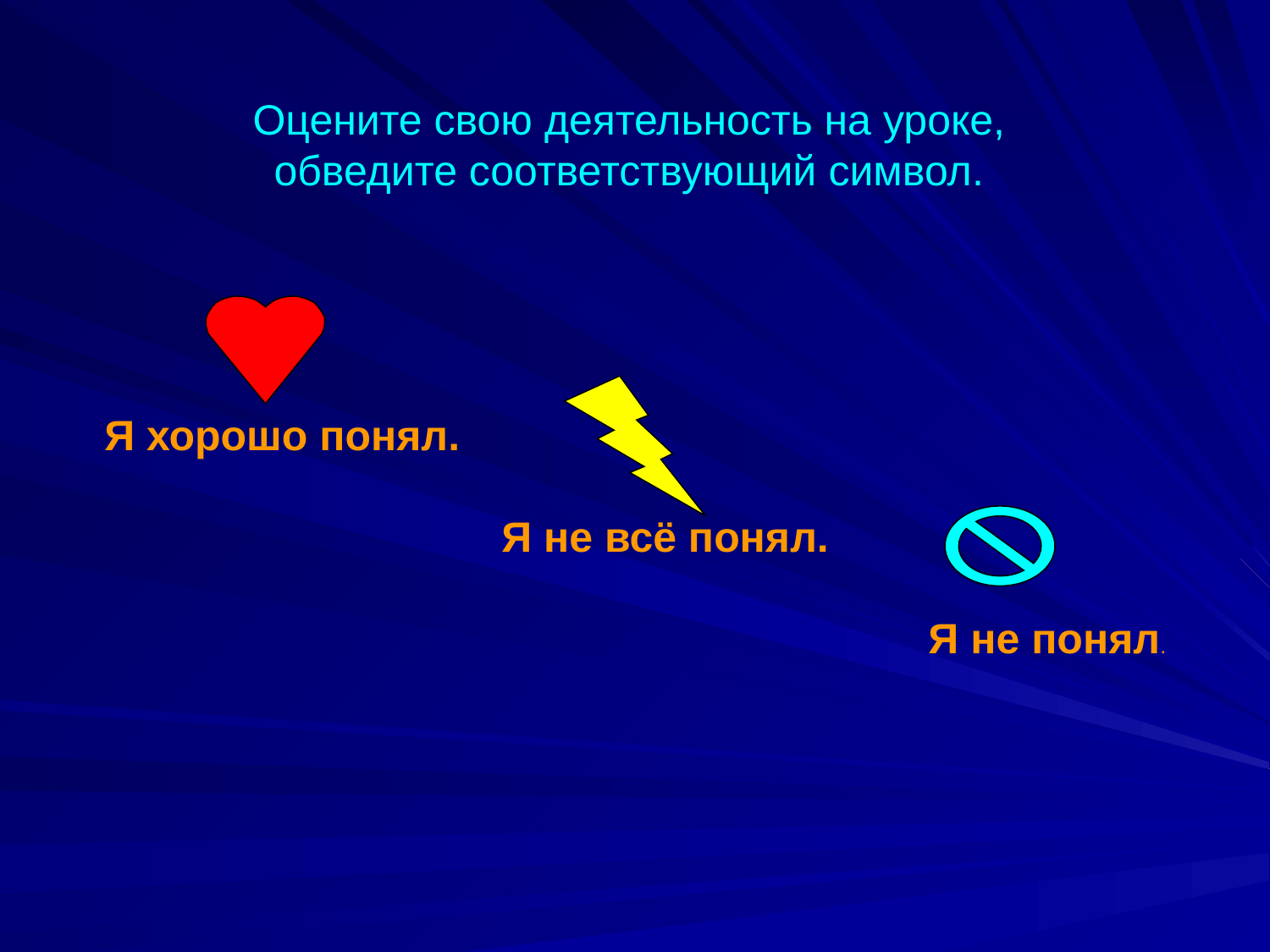

Оцените свою деятельность на уроке,
обведите соответствующий символ.

     Я хорошо понял.

                                    Я не всё понял.

                                                                        Я не понял.